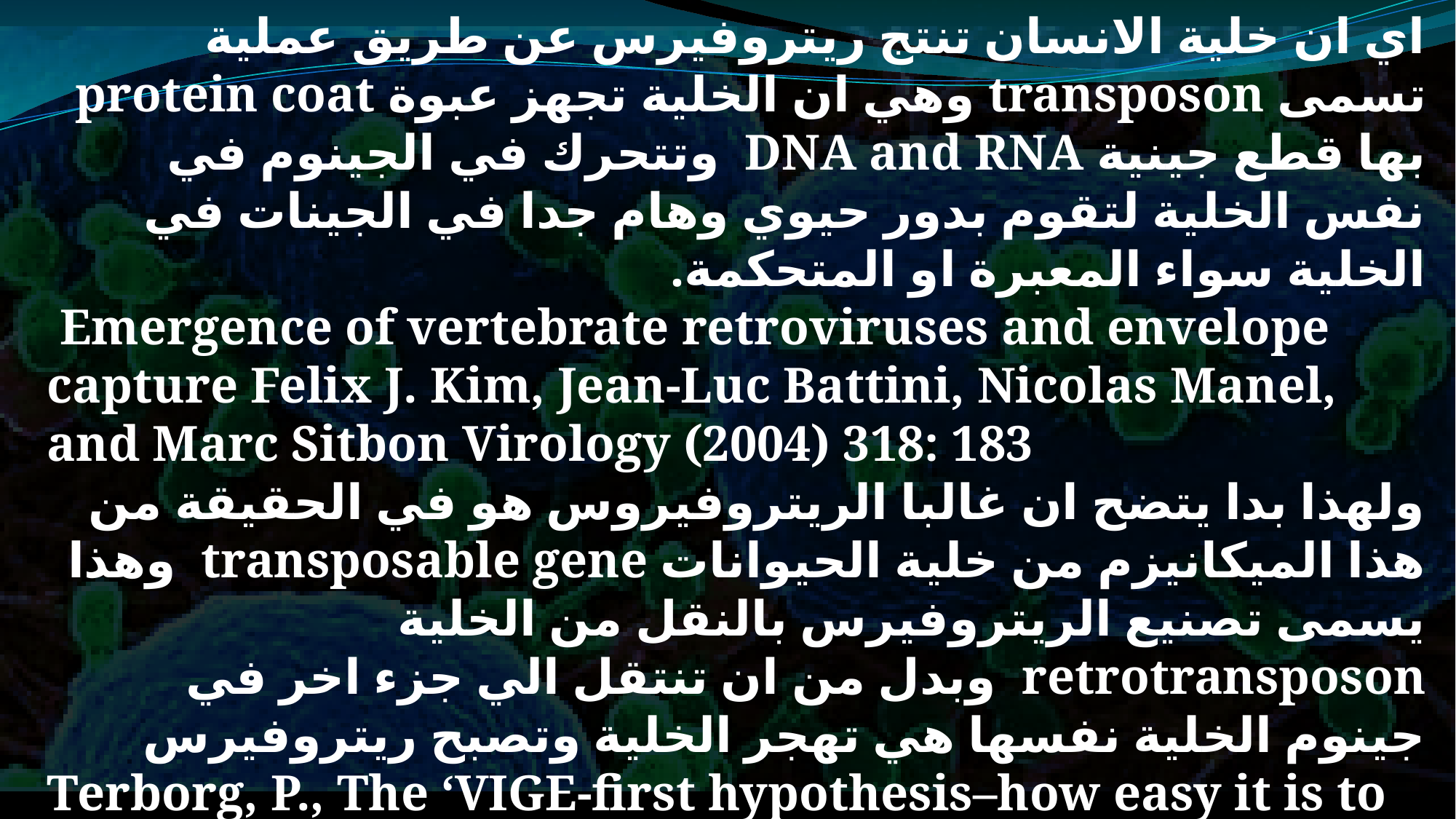

اي ان خلية الانسان تنتج ريتروفيرس عن طريق عملية تسمى transposon وهي ان الخلية تجهز عبوة protein coat بها قطع جينية DNA and RNA  وتتحرك في الجينوم في نفس الخلية لتقوم بدور حيوي وهام جدا في الجينات في الخلية سواء المعبرة او المتحكمة.
 Emergence of vertebrate retroviruses and envelope capture Felix J. Kim, Jean-Luc Battini, Nicolas Manel, and Marc Sitbon Virology (2004) 318: 183
ولهذا بدا يتضح ان غالبا الريتروفيروس هو في الحقيقة من هذا الميكانيزم من خلية الحيوانات transposable gene  وهذا يسمى تصنيع الريتروفيرس بالنقل من الخلية retrotransposon  وبدل من ان تنتقل الي جزء اخر في جينوم الخلية نفسها هي تهجر الخلية وتصبح ريتروفيرس
Terborg, P., The ‘VIGE-first hypothesis–how easy it is to swap cause and effect, J. Creation 27(3):105–112, 2013. (VIGE = Variation-Inducing Genetic Element)